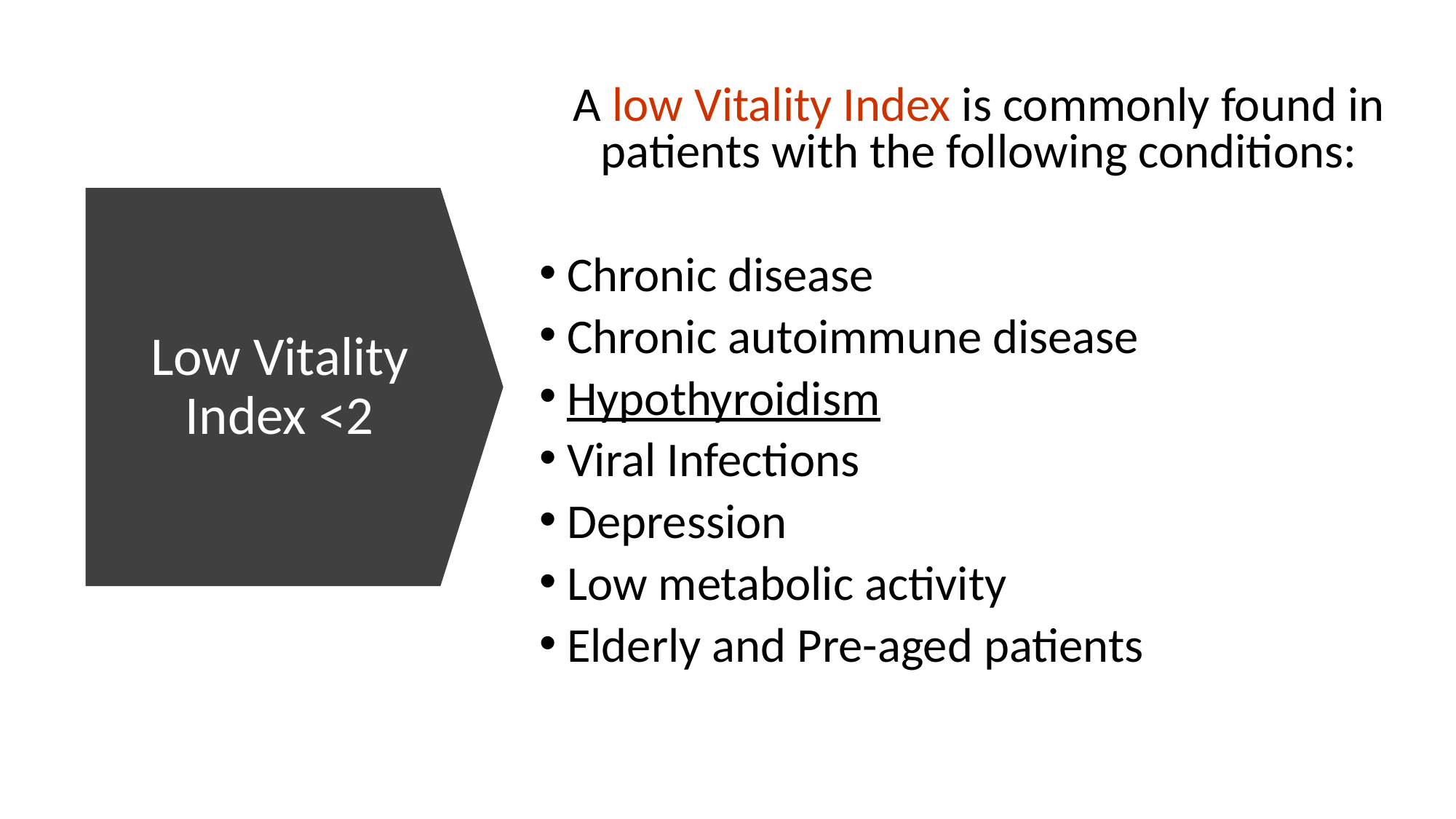

A low Vitality Index is commonly found in patients with the following conditions:

Chronic disease
Chronic autoimmune disease
Hypothyroidism
Viral Infections
Depression
Low metabolic activity
Elderly and Pre-aged patients

Low Vitality Index <2